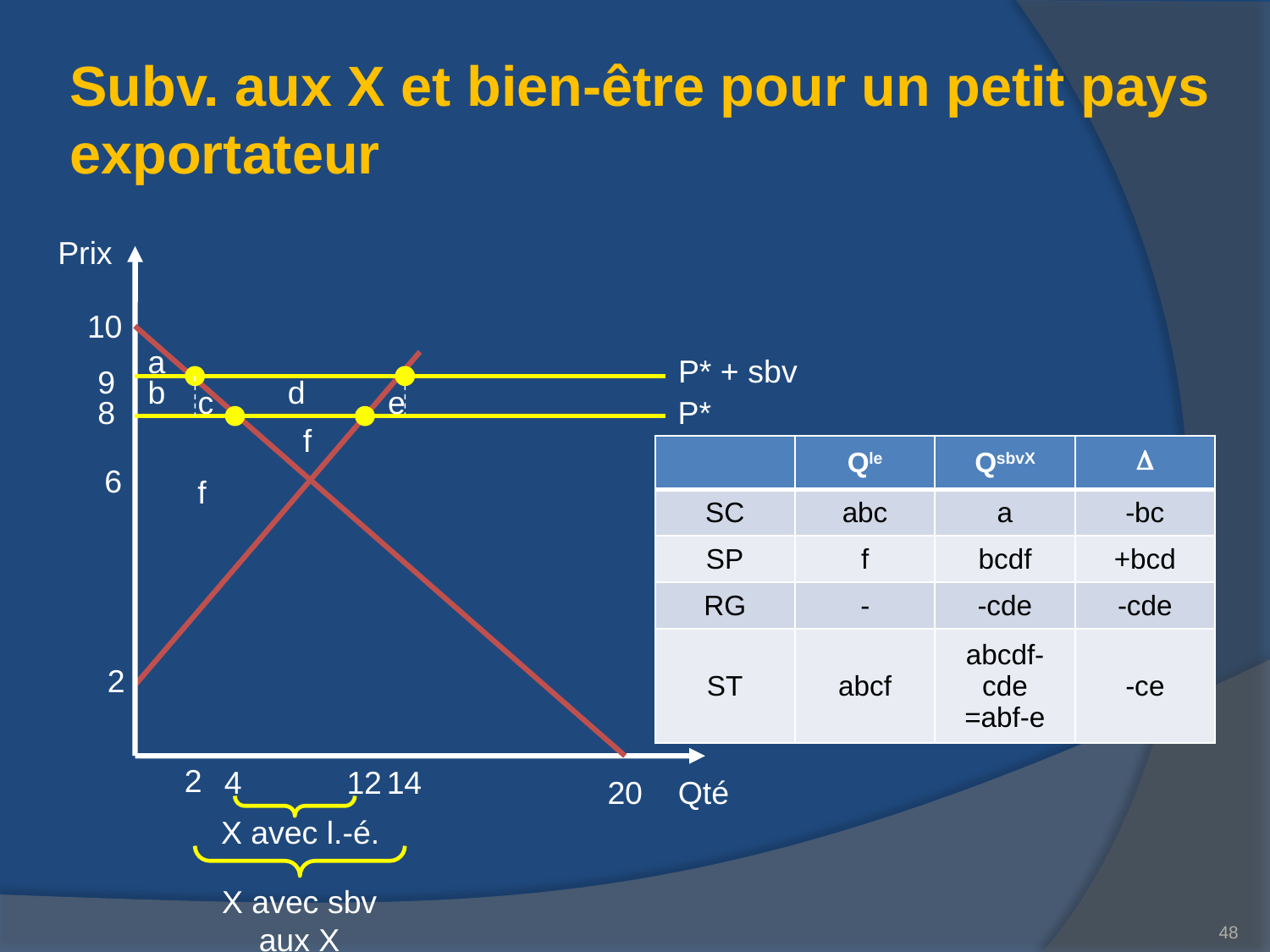

# Subv. aux X et bien-être pour un petit pays exportateur
Prix

10
a
P* + sbv
9

b

d
c

e

8
P*

f
|  | Qle | QsbvX | Δ |
| --- | --- | --- | --- |
| SC | abc | a | -bc |
| SP | f | bcdf | +bcd |
| RG | - | -cde | -cde |
| ST | abcf | abcdf-cde =abf-e | -ce |
6
f
2

2

4
12
14

20
Qté
X avec l.-é.
X avec sbv aux X
48